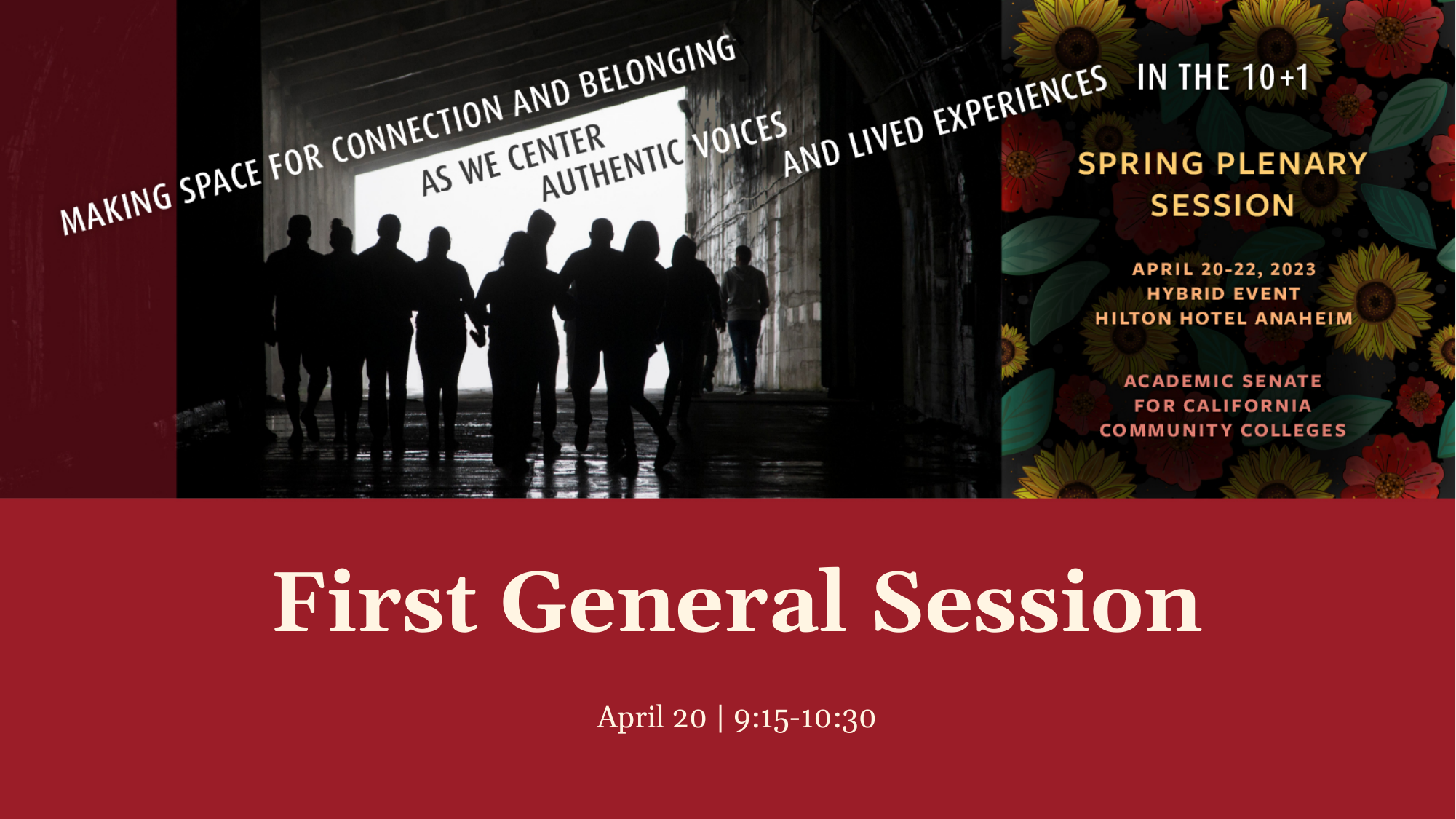

# First General Session April 20 | 9:15-10:30